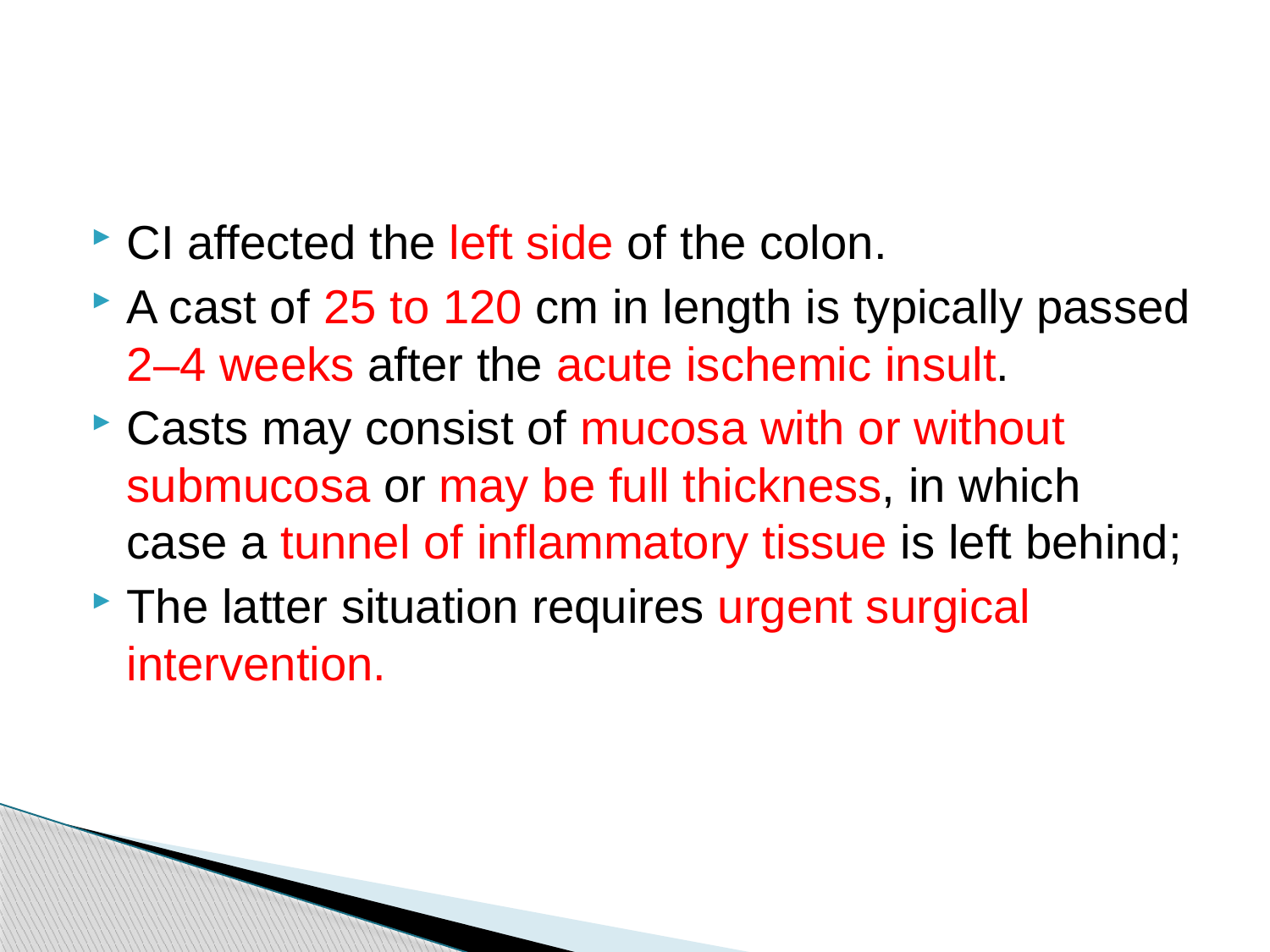

#
CI affected the left side of the colon.
A cast of 25 to 120 cm in length is typically passed 2–4 weeks after the acute ischemic insult.
Casts may consist of mucosa with or without submucosa or may be full thickness, in which case a tunnel of inflammatory tissue is left behind;
The latter situation requires urgent surgical intervention.